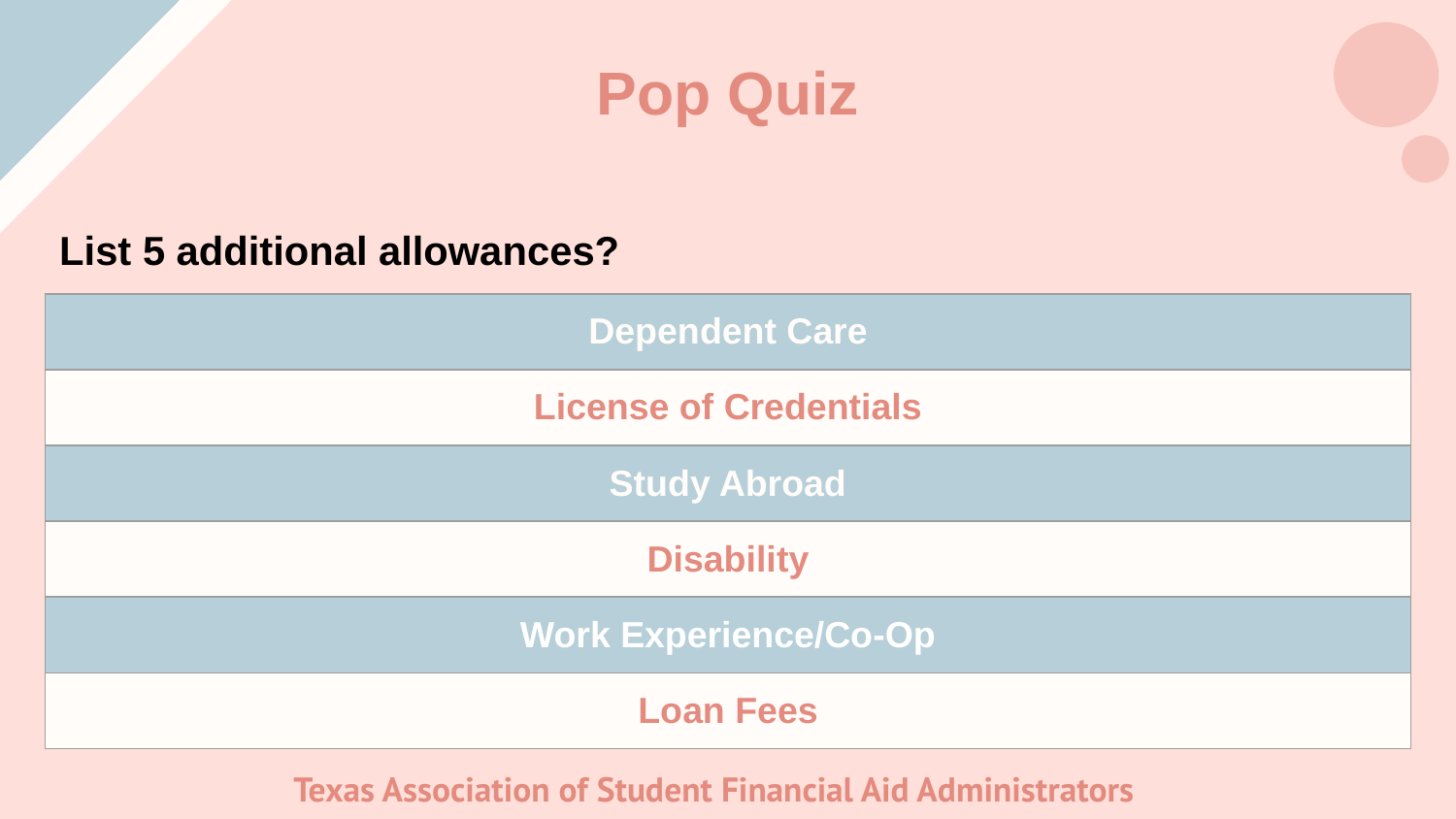

# Pop Quiz
List 5 additional allowances?
| Dependent Care |
| --- |
| License of Credentials |
| Study Abroad |
| Disability |
| Work Experience/Co-Op |
| Loan Fees |
Texas Association of Student Financial Aid Administrators